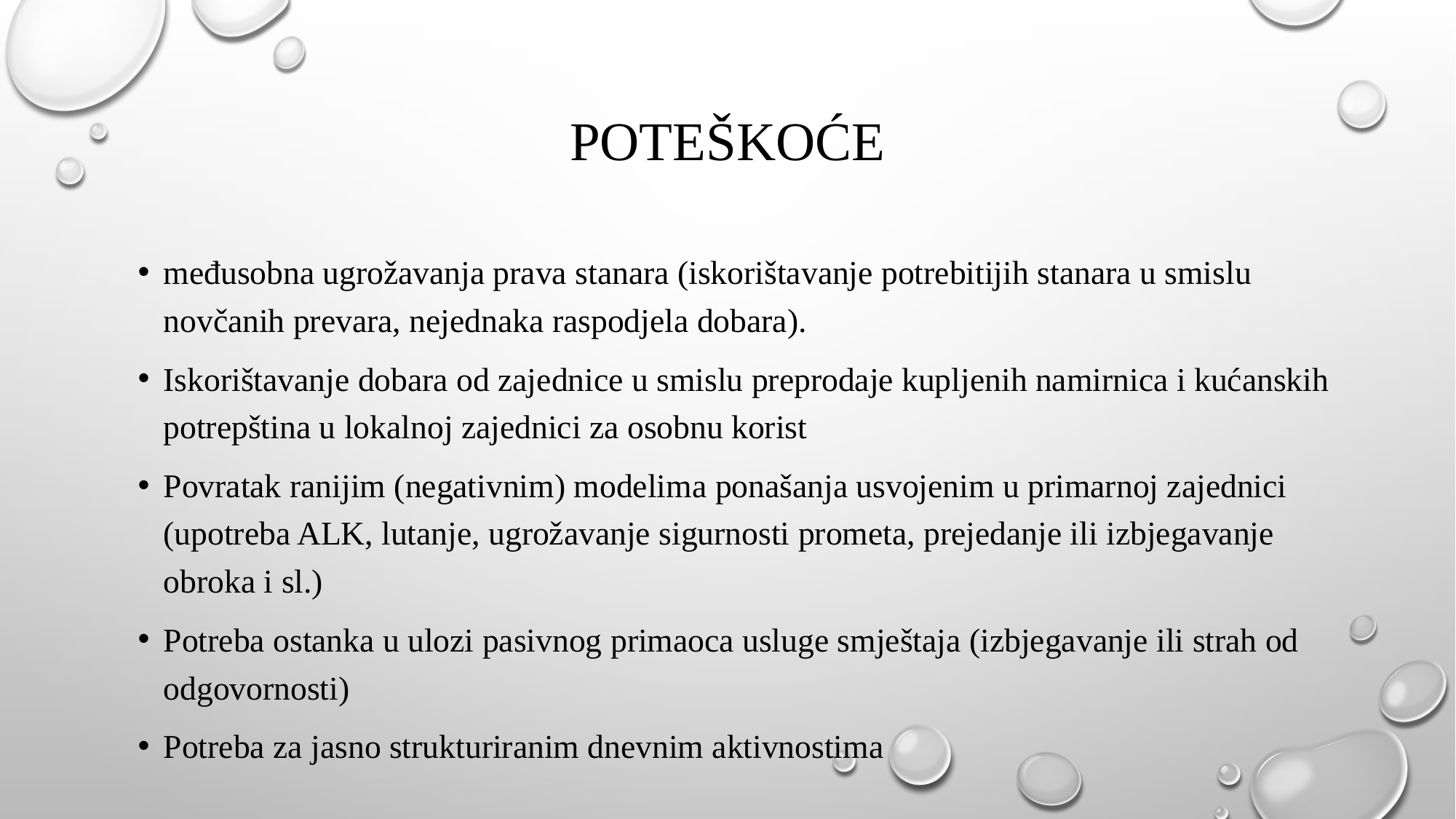

# poteškoće
međusobna ugrožavanja prava stanara (iskorištavanje potrebitijih stanara u smislu novčanih prevara, nejednaka raspodjela dobara).
Iskorištavanje dobara od zajednice u smislu preprodaje kupljenih namirnica i kućanskih potrepština u lokalnoj zajednici za osobnu korist
Povratak ranijim (negativnim) modelima ponašanja usvojenim u primarnoj zajednici (upotreba ALK, lutanje, ugrožavanje sigurnosti prometa, prejedanje ili izbjegavanje obroka i sl.)
Potreba ostanka u ulozi pasivnog primaoca usluge smještaja (izbjegavanje ili strah od odgovornosti)
Potreba za jasno strukturiranim dnevnim aktivnostima